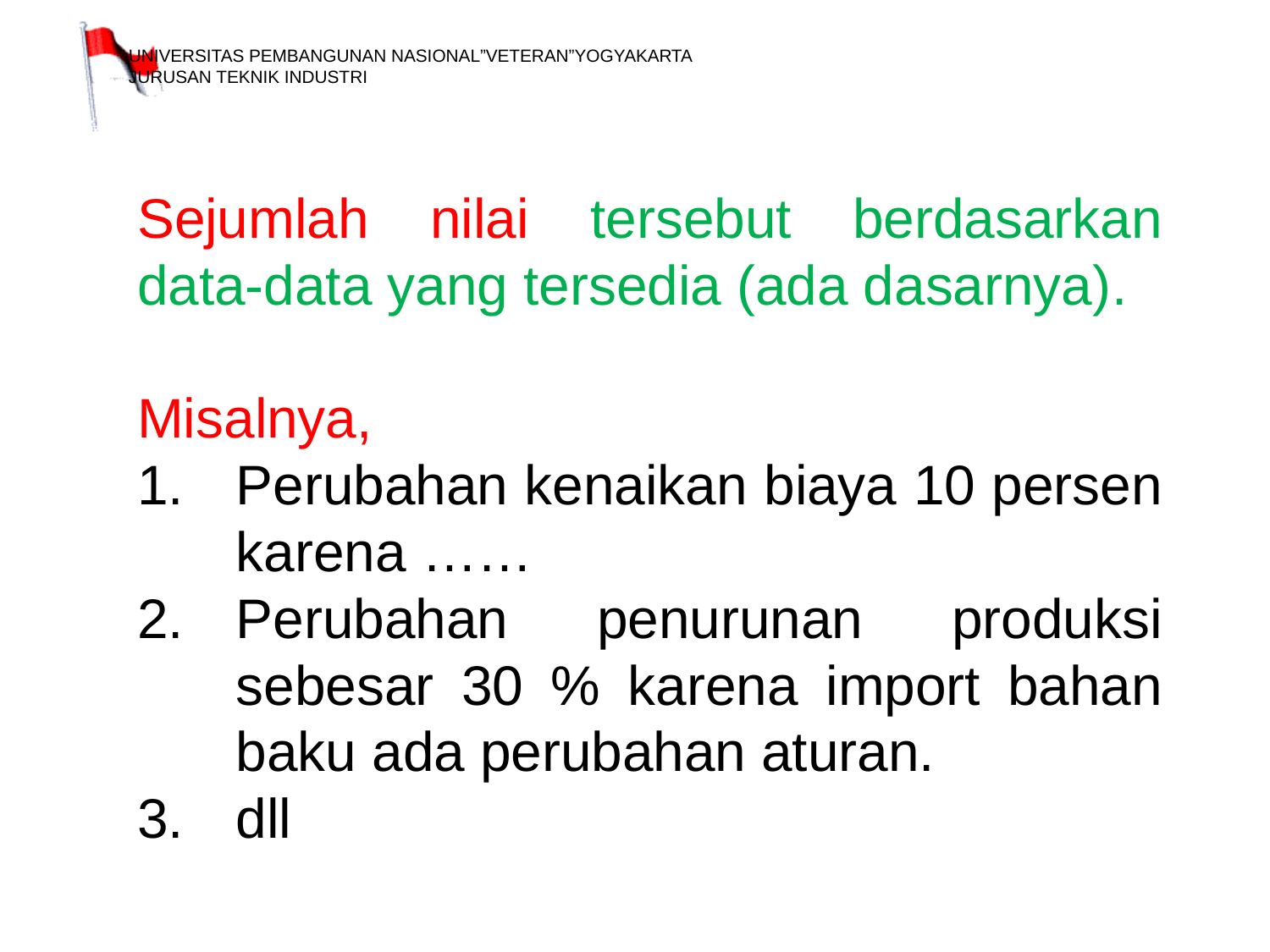

Sejumlah nilai tersebut berdasarkan data-data yang tersedia (ada dasarnya).

Misalnya,
Perubahan kenaikan biaya 10 persen karena ……
Perubahan penurunan produksi sebesar 30 % karena import bahan baku ada perubahan aturan.
dll